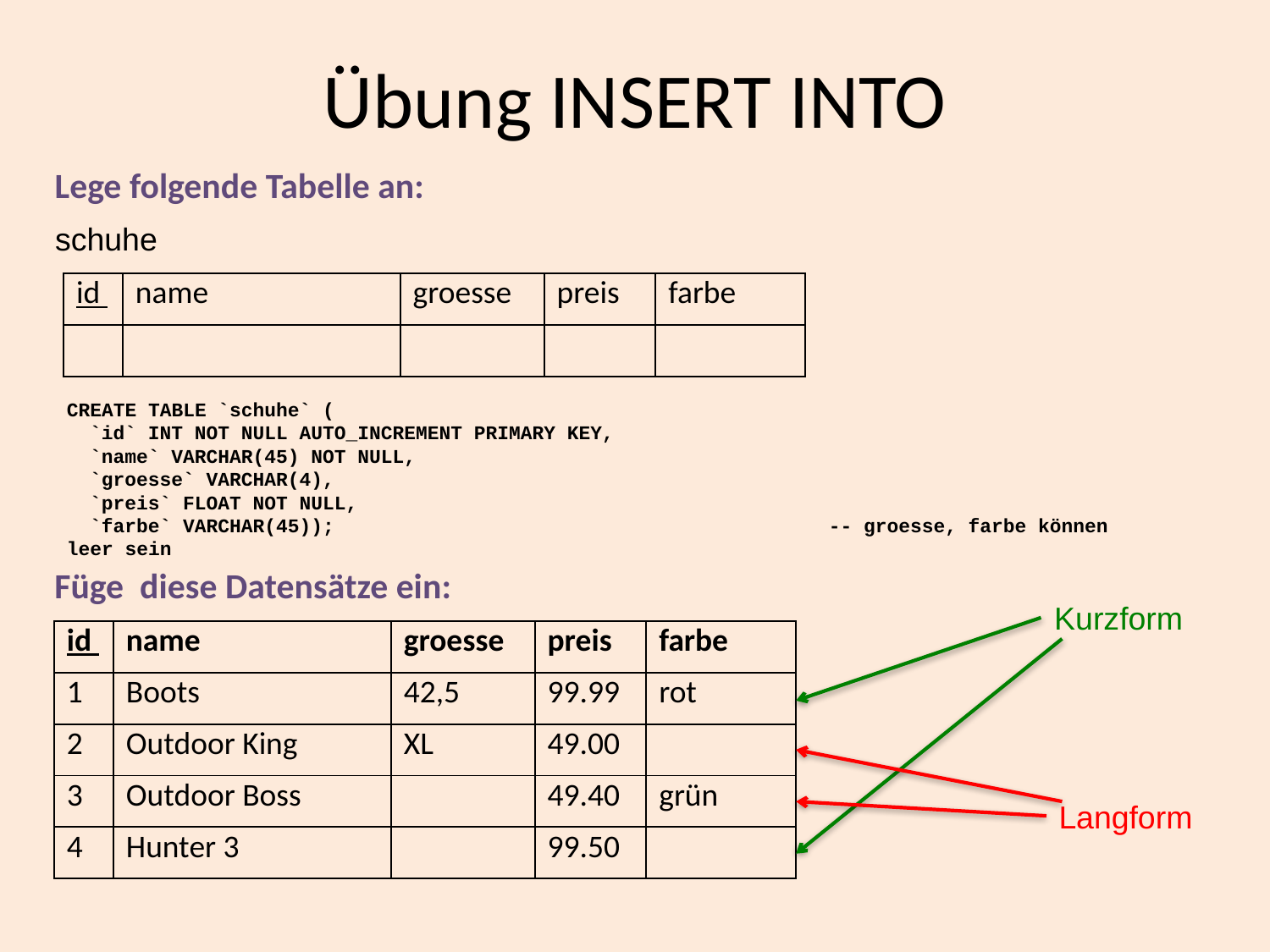

# Übung INSERT INTO
Lege folgende Tabelle an:
schuhe
| id | name | groesse | preis | farbe |
| --- | --- | --- | --- | --- |
|  |  |  |  |  |
CREATE TABLE `schuhe` (
  `id` INT NOT NULL AUTO_INCREMENT PRIMARY KEY,
  `name` VARCHAR(45) NOT NULL,
  `groesse` VARCHAR(4),
  `preis` FLOAT NOT NULL,
  `farbe` VARCHAR(45));				-- groesse, farbe können leer sein

Füge  diese Datensätze ein:
Kurzform
| id | name | groesse | preis | farbe |
| --- | --- | --- | --- | --- |
| 1 | Boots | 42,5 | 99.99 | rot |
| 2 | Outdoor King | XL | 49.00 |  |
| 3 | Outdoor Boss |  | 49.40 | grün |
| 4 | Hunter 3 |  | 99.50 |  |
Langform